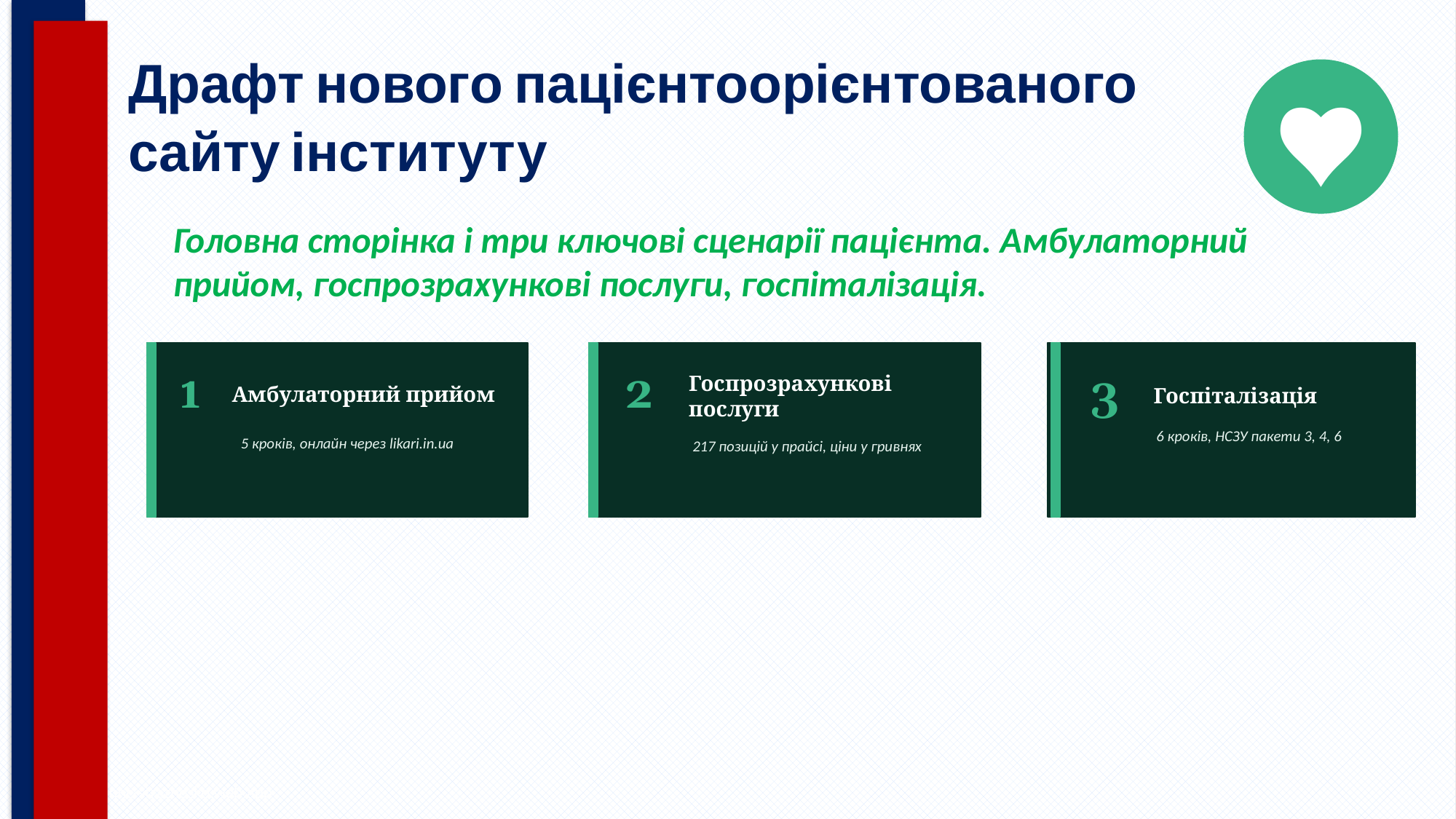

Драфт нового пацієнтоорієнтованого сайту інституту

♥
Головна сторінка і три ключові сценарії пацієнта. Амбулаторний прийом, госпрозрахункові послуги, госпіталізація.

2
1
3
Амбулаторний прийом
Госпіталізація
Госпрозрахункові послуги
6 кроків, НСЗУ пакети 3, 4, 6
5 кроків, онлайн через likari.in.ua
217 позицій у прайсі, ціни у гривнях
nnc-strazhesko.web.app